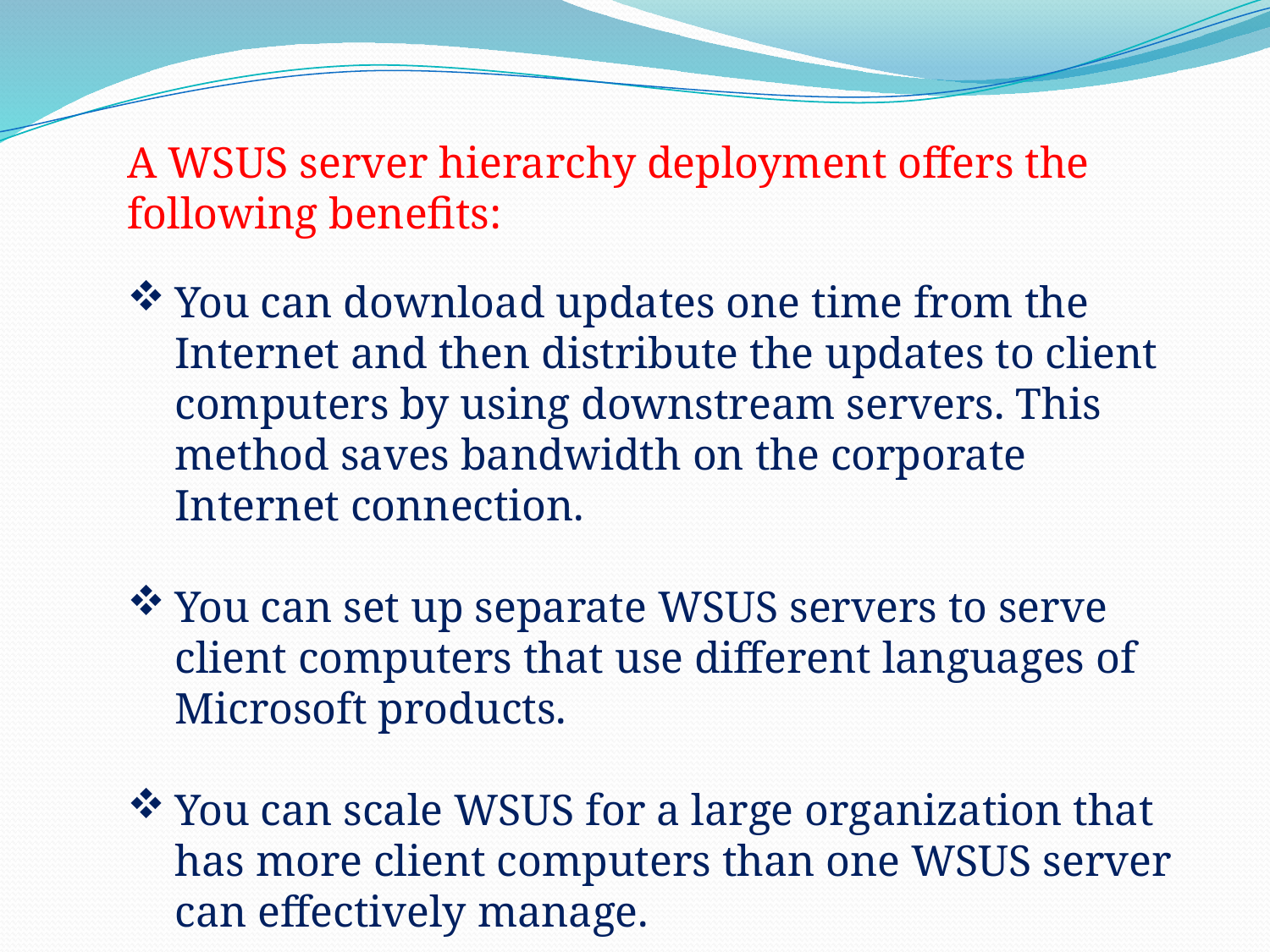

A WSUS server hierarchy deployment offers the following benefits:

You can download updates one time from the Internet and then distribute the updates to client computers by using downstream servers. This method saves bandwidth on the corporate Internet connection.

You can set up separate WSUS servers to serve client computers that use different languages of Microsoft products.
You can scale WSUS for a large organization that has more client computers than one WSUS server can effectively manage.